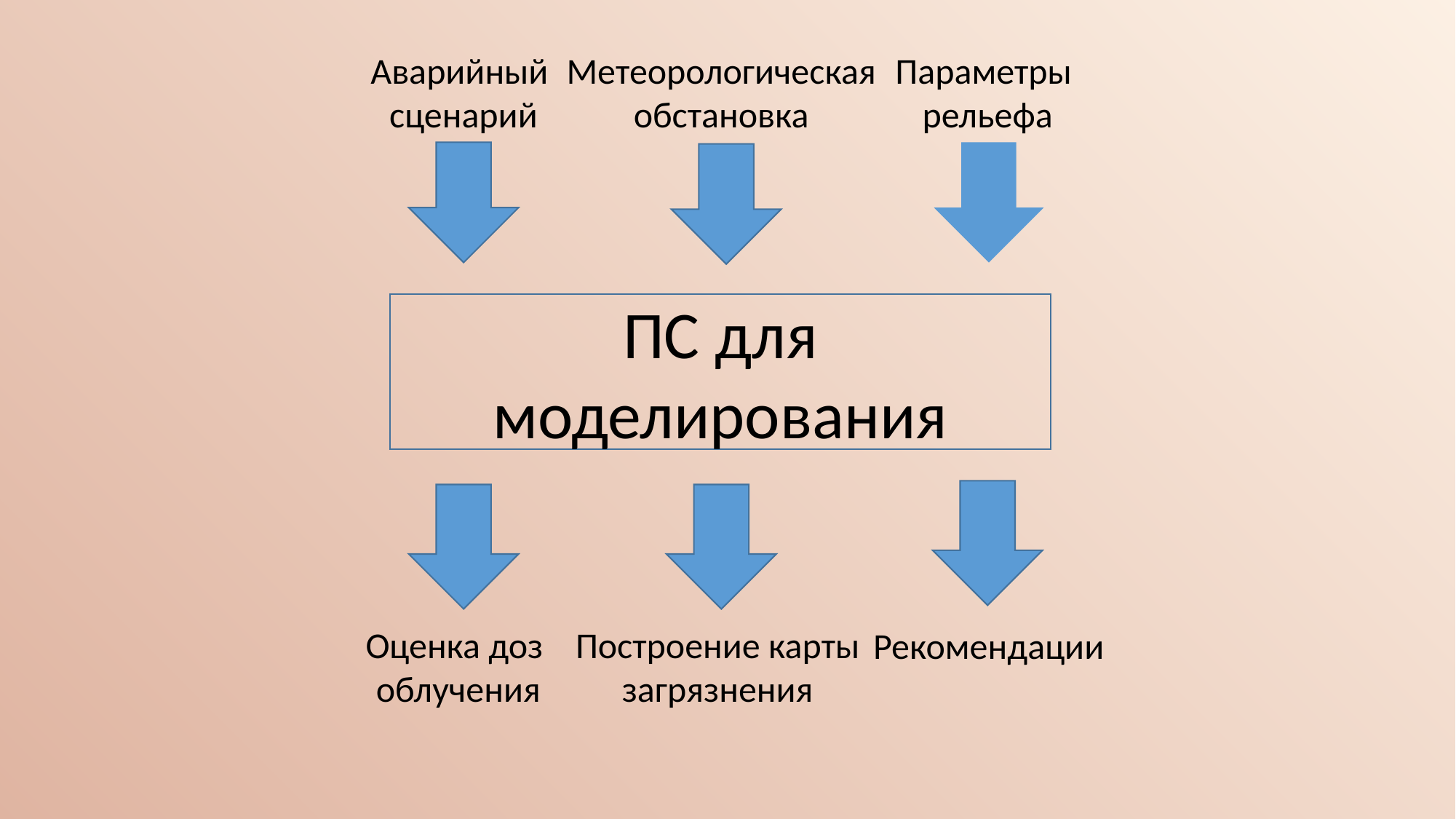

Аварийный
сценарий
Параметры
рельефа
Метеорологическая
обстановка

ПС для моделирования

Оценка доз
облучения
Построение карты
загрязнения
Рекомендации